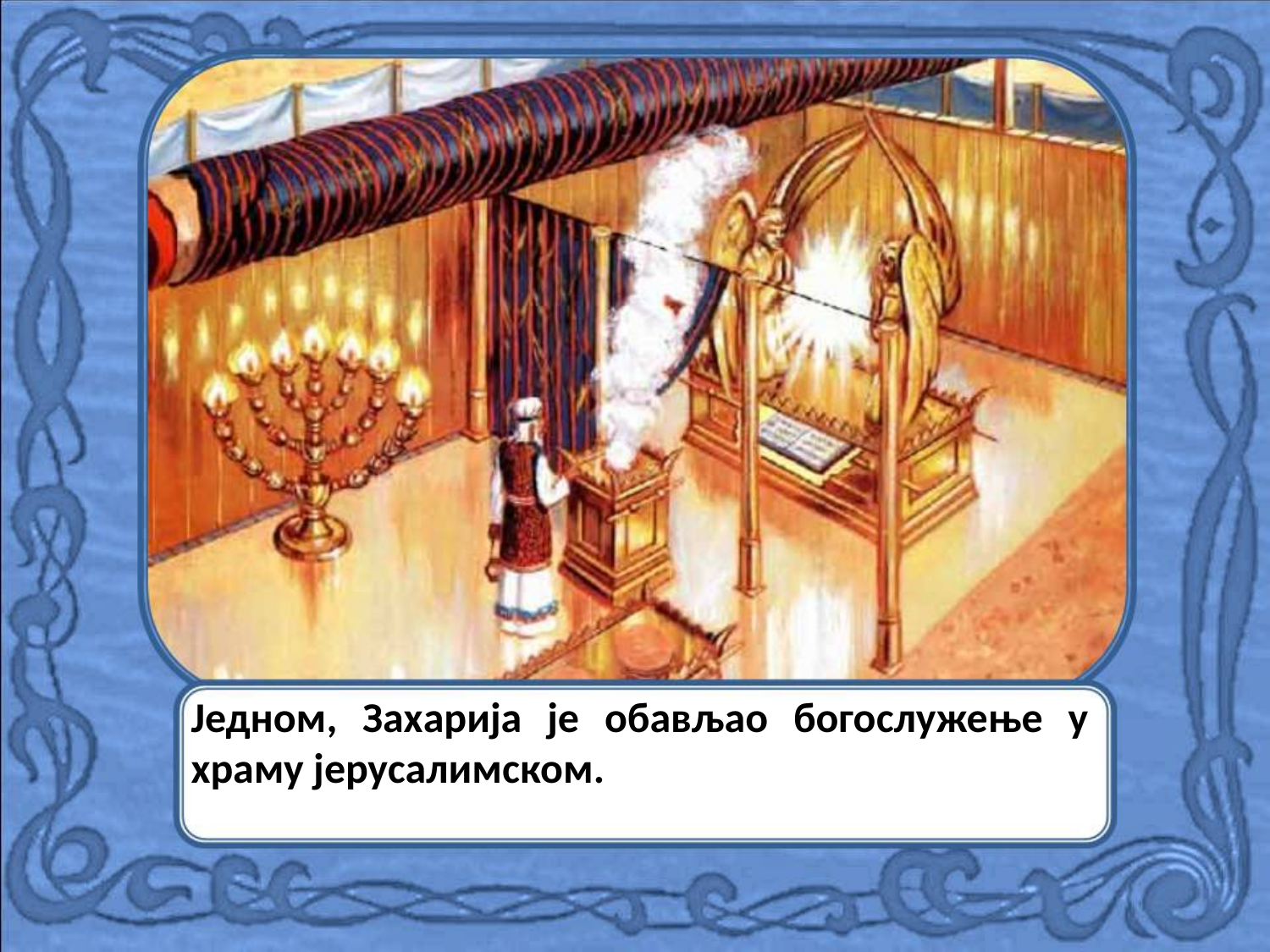

Једном, Захарија је обављао богослужење у храму јерусалимском.